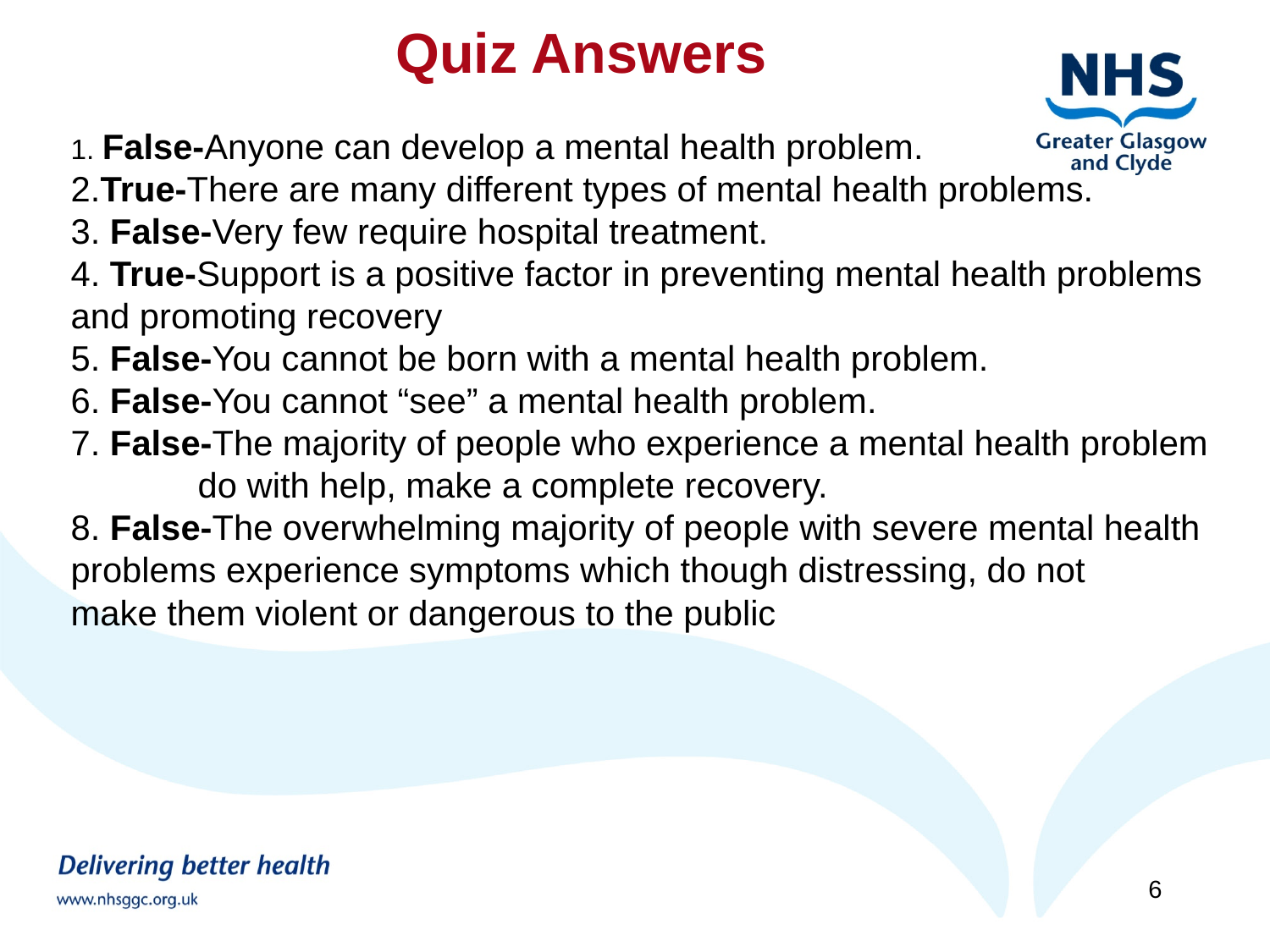

Quiz Answers
1. False-Anyone can develop a mental health problem.
2.True-There are many different types of mental health problems.
3. False-Very few require hospital treatment.
4. True-Support is a positive factor in preventing mental health problems 	and promoting recovery
5. False-You cannot be born with a mental health problem.
6. False-You cannot “see” a mental health problem.
7. False-The majority of people who experience a mental health problem   	do with help, make a complete recovery.
8. False-The overwhelming majority of people with severe mental health 	problems experience symptoms which though distressing, do not 	make them violent or dangerous to the public

6